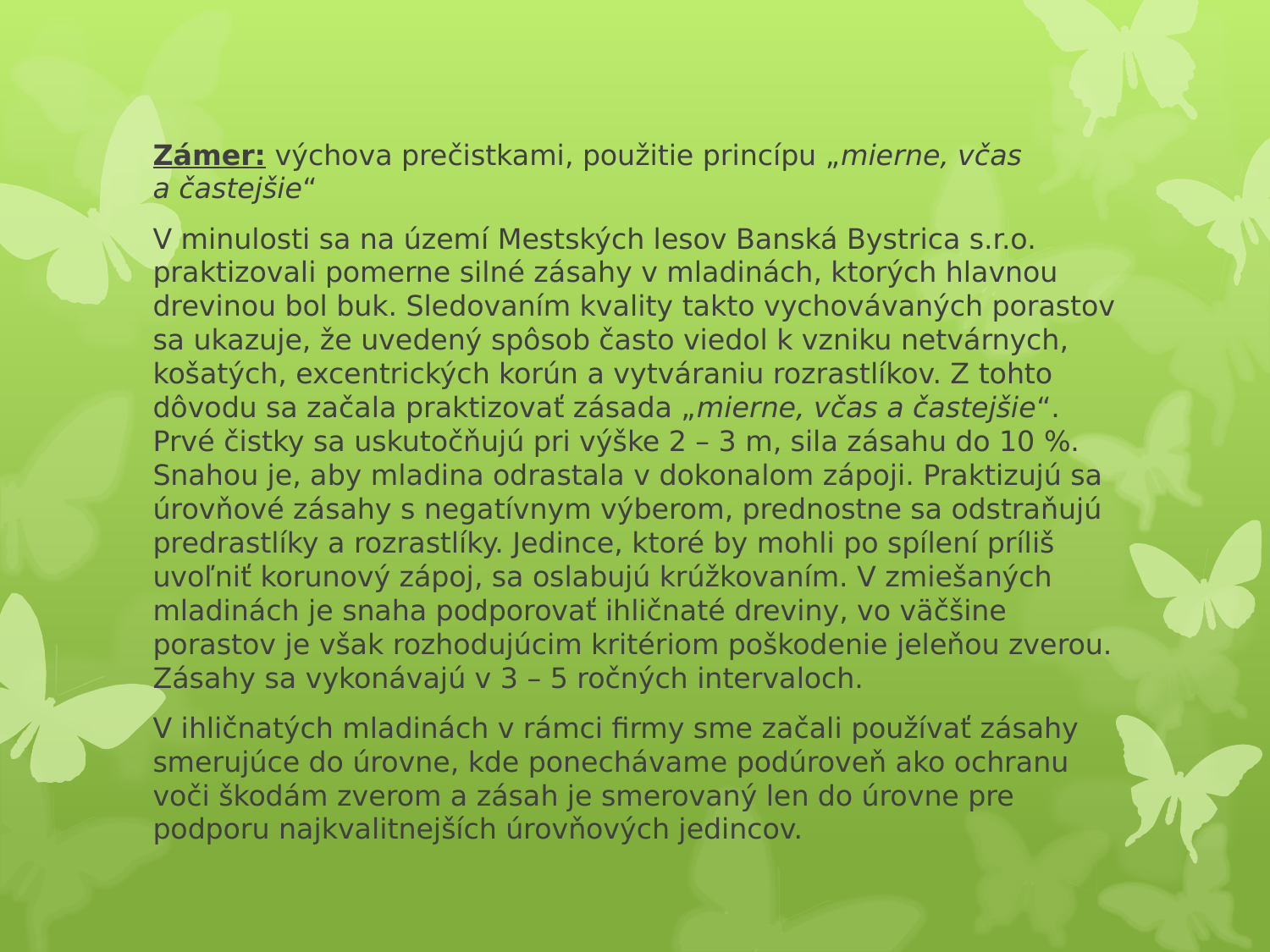

Zámer: výchova prečistkami, použitie princípu „mierne, včas a častejšie“
V minulosti sa na území Mestských lesov Banská Bystrica s.r.o. praktizovali pomerne silné zásahy v mladinách, ktorých hlavnou drevinou bol buk. Sledovaním kvality takto vychovávaných porastov sa ukazuje, že uvedený spôsob často viedol k vzniku netvárnych, košatých, excentrických korún a vytváraniu rozrastlíkov. Z tohto dôvodu sa začala praktizovať zásada „mierne, včas a častejšie“. Prvé čistky sa uskutočňujú pri výške 2 – 3 m, sila zásahu do 10 %. Snahou je, aby mladina odrastala v dokonalom zápoji. Praktizujú sa úrovňové zásahy s negatívnym výberom, prednostne sa odstraňujú predrastlíky a rozrastlíky. Jedince, ktoré by mohli po spílení príliš uvoľniť korunový zápoj, sa oslabujú krúžkovaním. V zmiešaných mladinách je snaha podporovať ihličnaté dreviny, vo väčšine porastov je však rozhodujúcim kritériom poškodenie jeleňou zverou. Zásahy sa vykonávajú v 3 – 5 ročných intervaloch.
V ihličnatých mladinách v rámci firmy sme začali používať zásahy smerujúce do úrovne, kde ponechávame podúroveň ako ochranu voči škodám zverom a zásah je smerovaný len do úrovne pre podporu najkvalitnejších úrovňových jedincov.